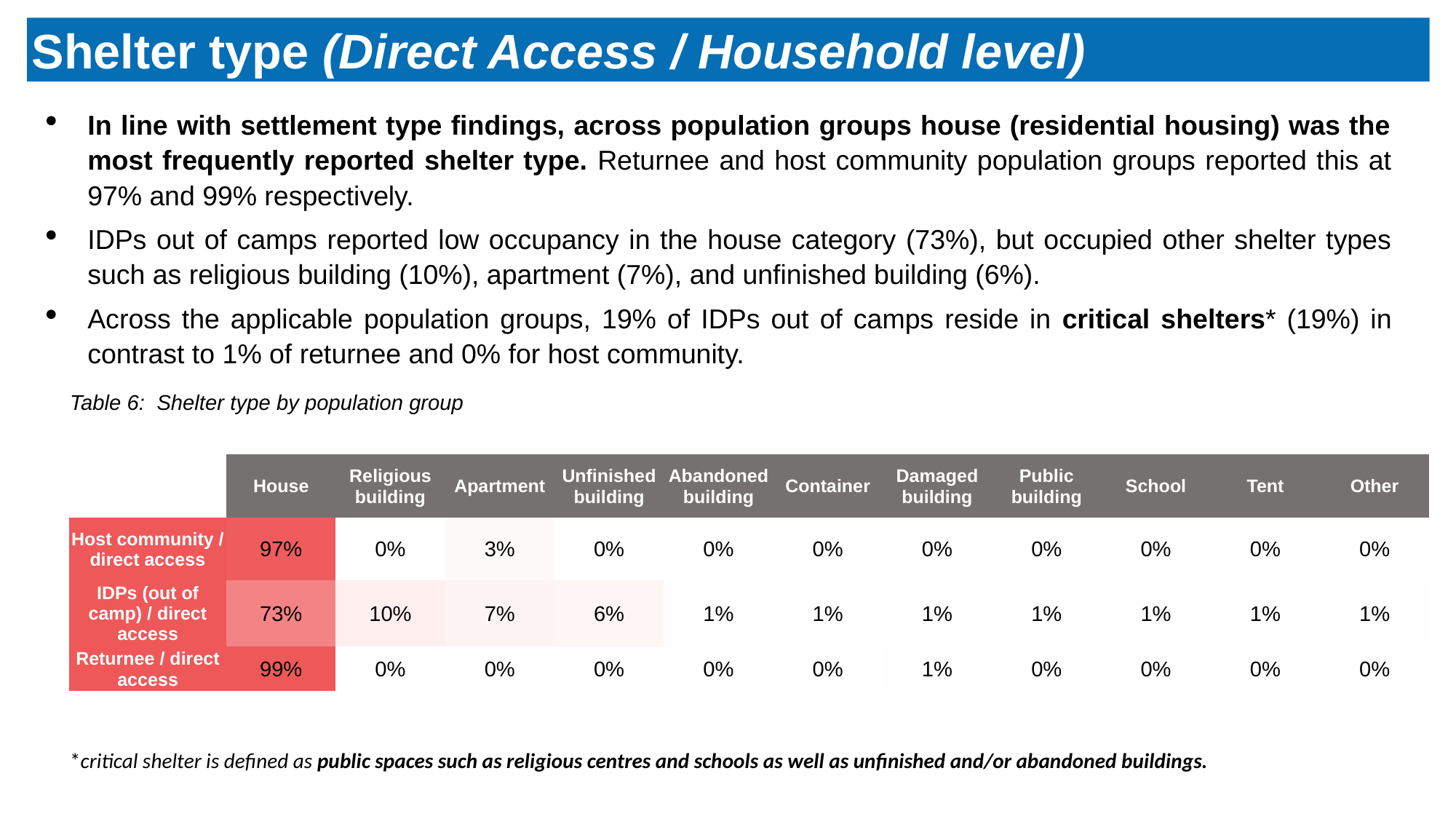

Shelter type (Direct Access / Household level)
In line with settlement type findings, across population groups house (residential housing) was the most frequently reported shelter type. Returnee and host community population groups reported this at 97% and 99% respectively.
IDPs out of camps reported low occupancy in the house category (73%), but occupied other shelter types such as religious building (10%), apartment (7%), and unfinished building (6%).
Across the applicable population groups, 19% of IDPs out of camps reside in critical shelters* (19%) in contrast to 1% of returnee and 0% for host community.

Table 6:  Shelter type by population group
|  | House | Religious building | Apartment | Unfinished building | Abandoned building | Container | Damaged building | Public building | School | Tent | Other |
| --- | --- | --- | --- | --- | --- | --- | --- | --- | --- | --- | --- |
| Host community / direct access | 97% | 0% | 3% | 0% | 0% | 0% | 0% | 0% | 0% | 0% | 0% |
| IDPs (out of camp) / direct access | 73% | 10% | 7% | 6% | 1% | 1% | 1% | 1% | 1% | 1% | 1% |
| Returnee / direct access | 99% | 0% | 0% | 0% | 0% | 0% | 1% | 0% | 0% | 0% | 0% |
*critical shelter is defined as public spaces such as religious centres and schools as well as unfinished and/or abandoned buildings.